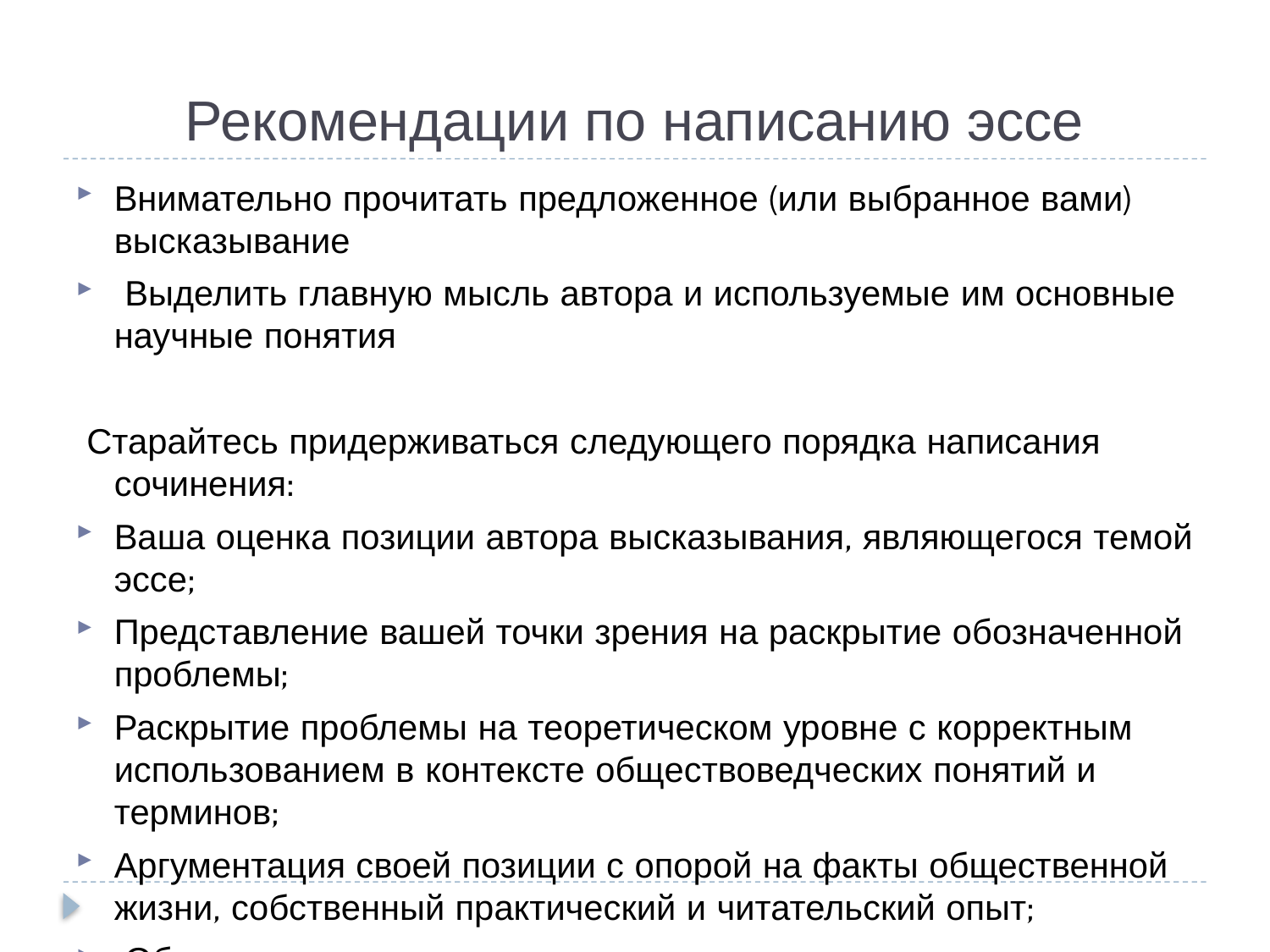

# Рекомендации по написанию эссе
Внимательно прочитать предложенное (или выбранное вами) высказывание
 Выделить главную мысль автора и используемые им основные научные понятия

 Старайтесь придерживаться следующего порядка написания сочинения:
Ваша оценка позиции автора высказывания, являющегося темой эссе;
Представление вашей точки зрения на раскрытие обозначенной проблемы;
Раскрытие проблемы на теоретическом уровне с корректным использованием в контексте обществоведческих понятий и терминов;
Аргументация своей позиции с опорой на факты общественной жизни, собственный практический и читательский опыт;
 Общее резюме по теме эссе.